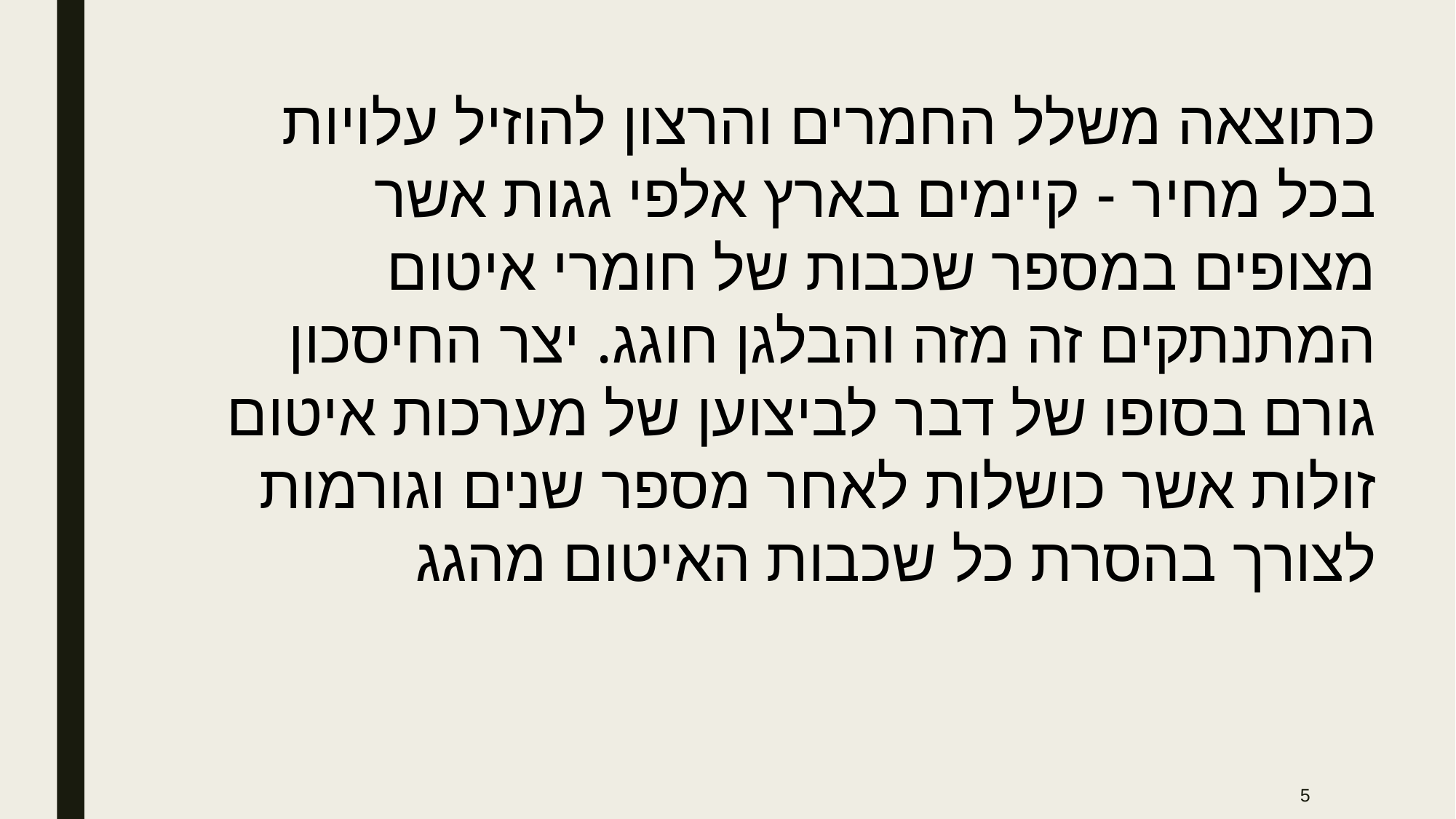

כתוצאה משלל החמרים והרצון להוזיל עלויות בכל מחיר - קיימים בארץ אלפי גגות אשר מצופים במספר שכבות של חומרי איטום המתנתקים זה מזה והבלגן חוגג. יצר החיסכון גורם בסופו של דבר לביצוען של מערכות איטום זולות אשר כושלות לאחר מספר שנים וגורמות לצורך בהסרת כל שכבות האיטום מהגג
5